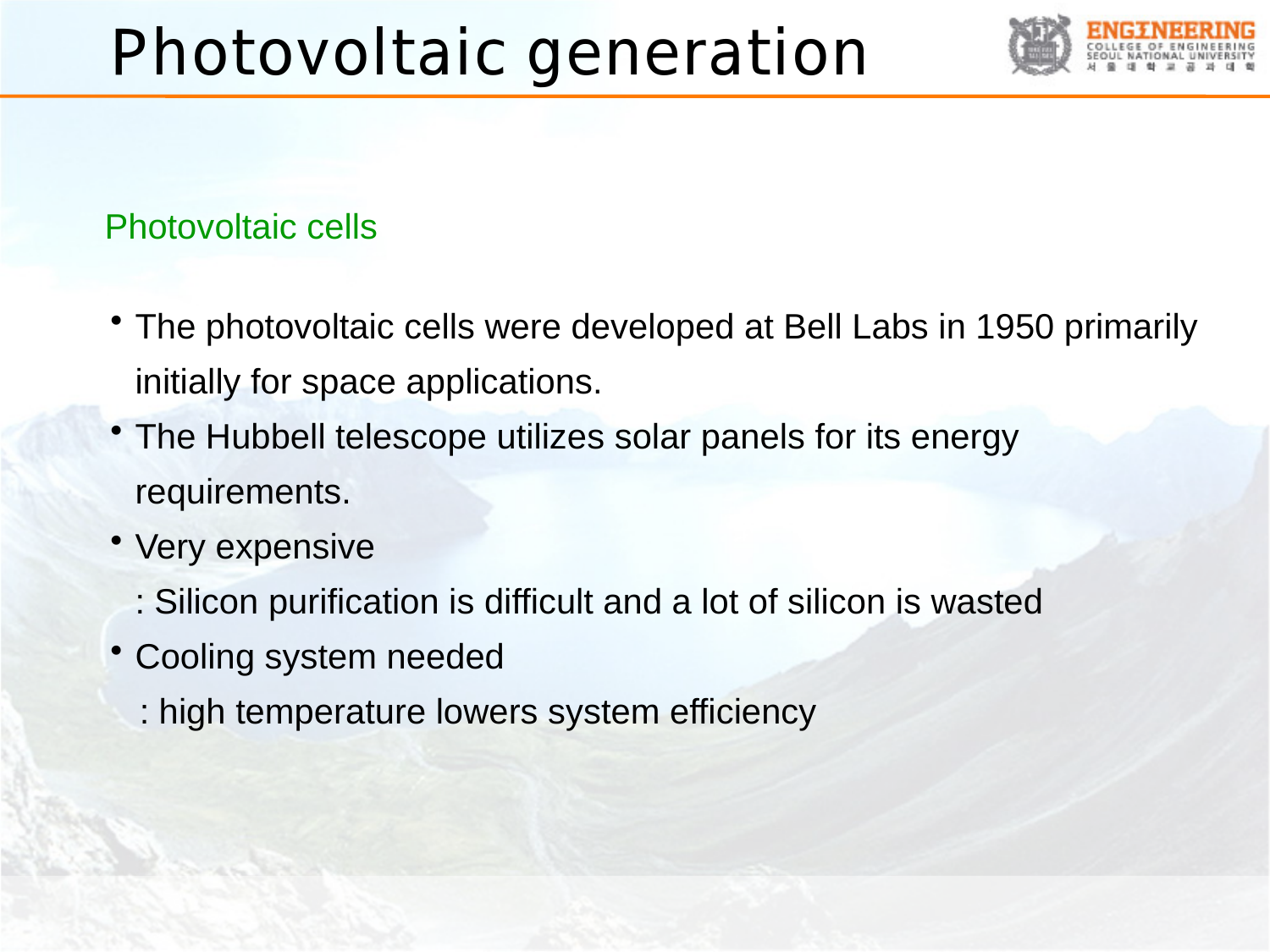

# Photovoltaic generation
Photovoltaic cells
The photovoltaic cells were developed at Bell Labs in 1950 primarily initially for space applications.
The Hubbell telescope utilizes solar panels for its energy requirements.
Very expensive
	: Silicon purification is difficult and a lot of silicon is wasted
Cooling system needed
   : high temperature lowers system efficiency